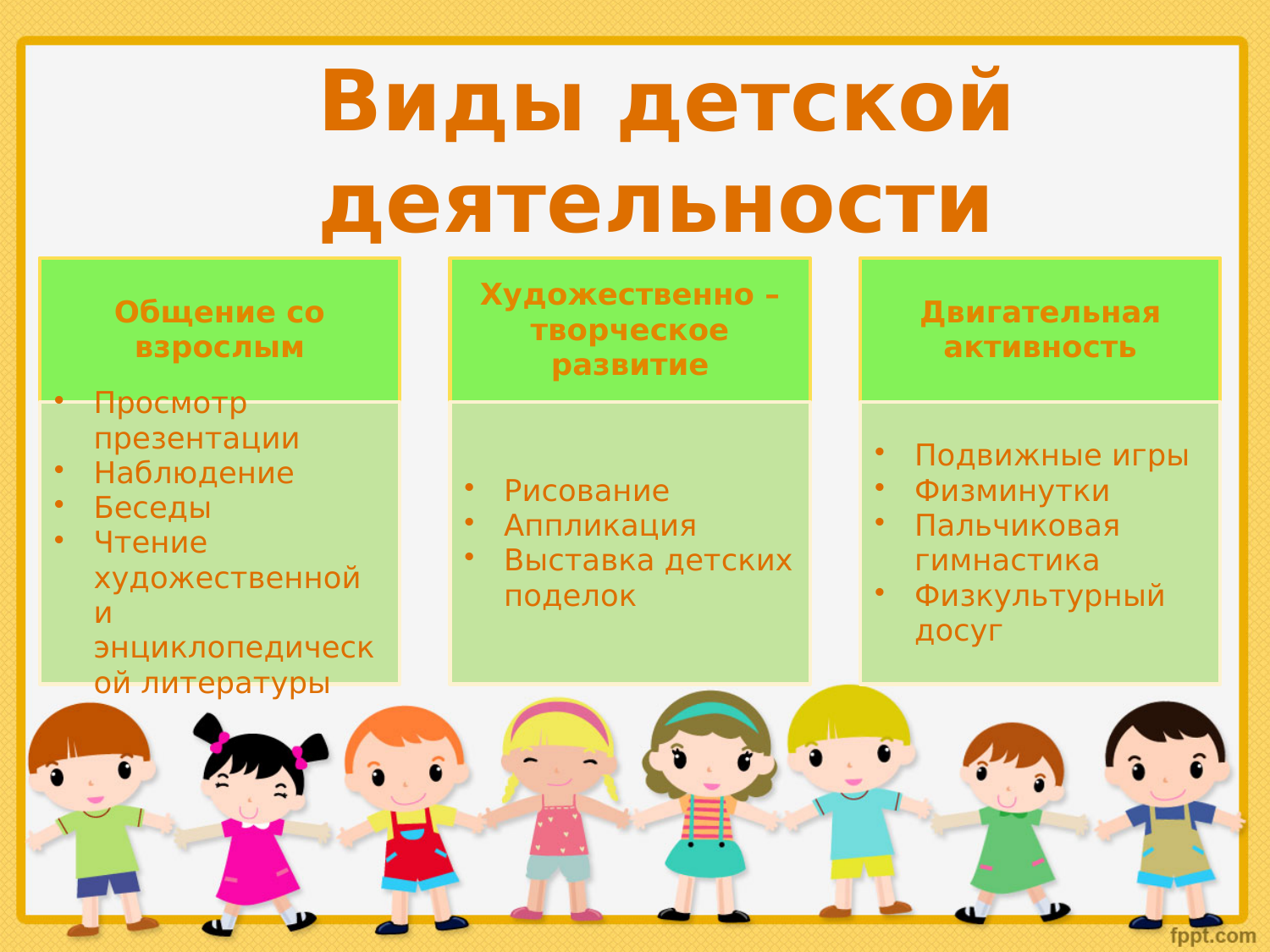

Виды детской
       деятельности

Общение со взрослым
Просмотр презентации
Художественно – творческое развитие
Рисование
Двигательная активность
Подвижные игры
Аппликация
Выставка детских поделок
Физминутки
Пальчиковая гимнастика
Наблюдение
Беседы
Чтение художественной и энциклопедической литературы
Физкультурный досуг